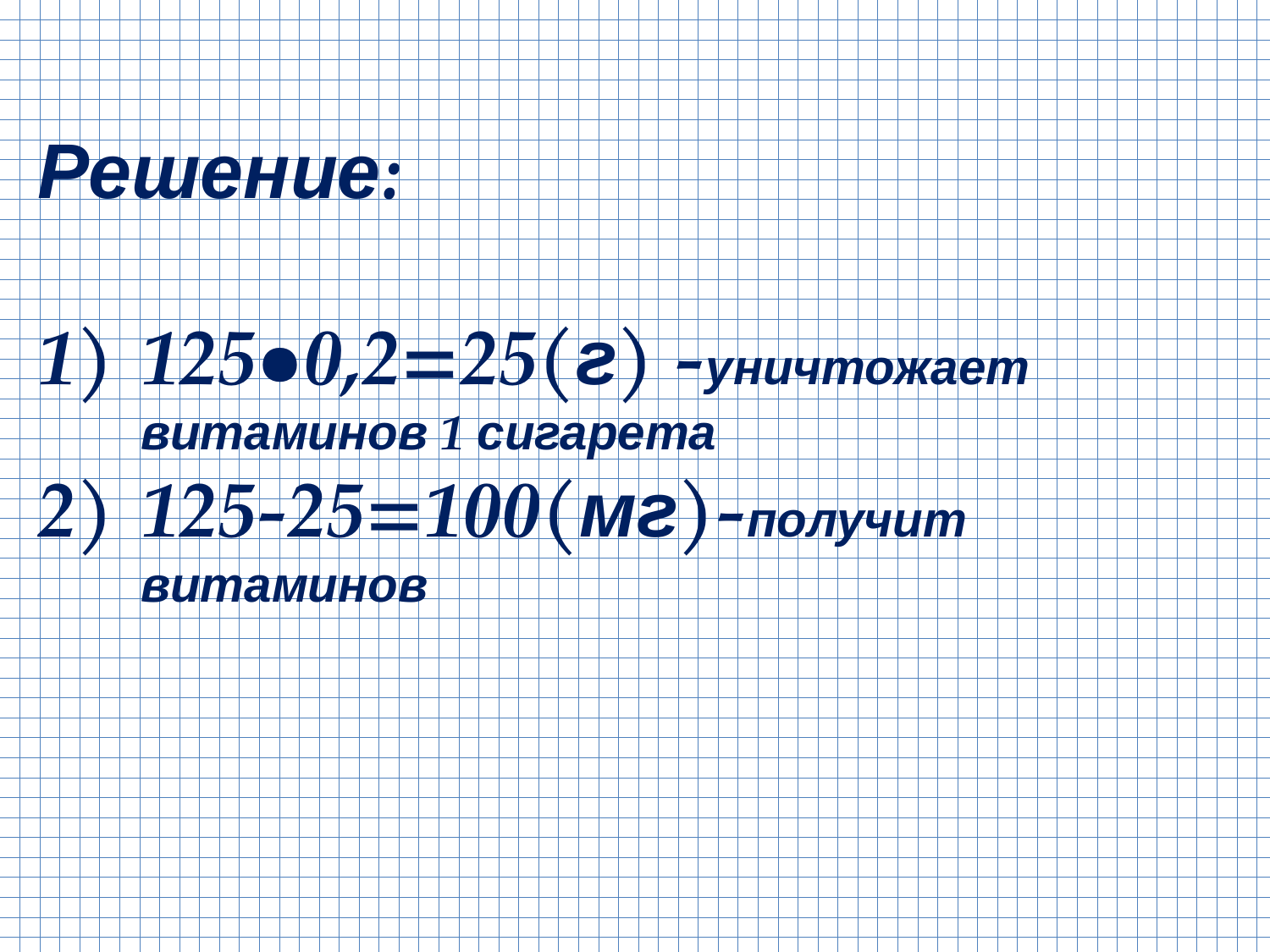

Решение:

125∙0,2=25(г) -уничтожает витаминов 1 сигарета
125-25=100(мг)-получит витаминов